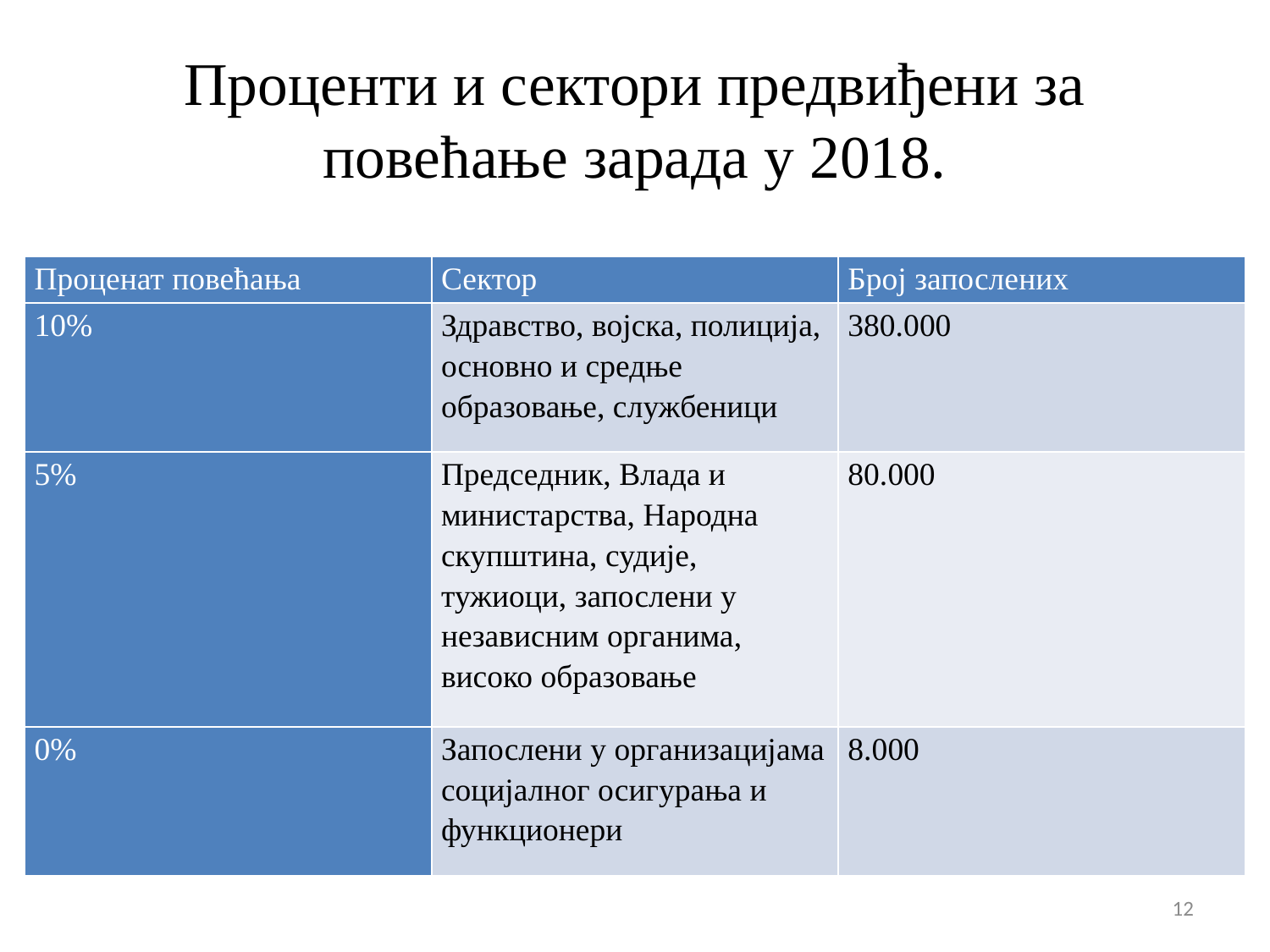

# Проценти и сектори предвиђени за повећање зарада у 2018.
| Проценат повећања | Сектор | Број запослених |
| --- | --- | --- |
| 10% | Здравство, војска, полиција, основно и средње образовање, службеници | 380.000 |
| 5% | Председник, Влада и министарства, Народна скупштина, судије, тужиоци, запослени у независним органима, високо образовање | 80.000 |
| 0% | Запослени у организацијама социјалног осигурања и функционери | 8.000 |
12